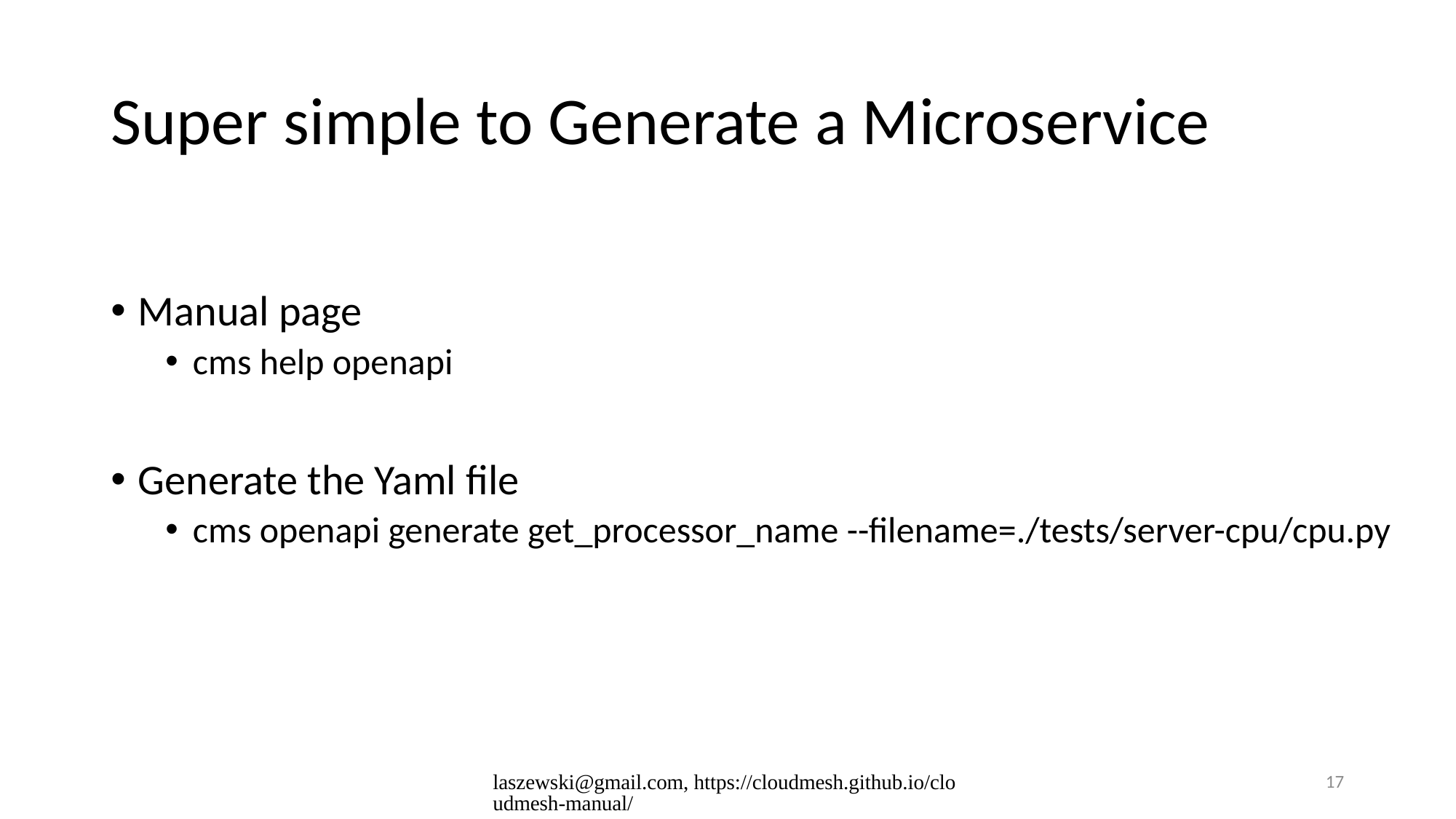

# Super simple to Generate a Microservice

Manual page
cms help openapi

Generate the Yaml file
cms openapi generate get_processor_name --filename=./tests/server-cpu/cpu.py
laszewski@gmail.com, https://cloudmesh.github.io/cloudmesh-manual/
17